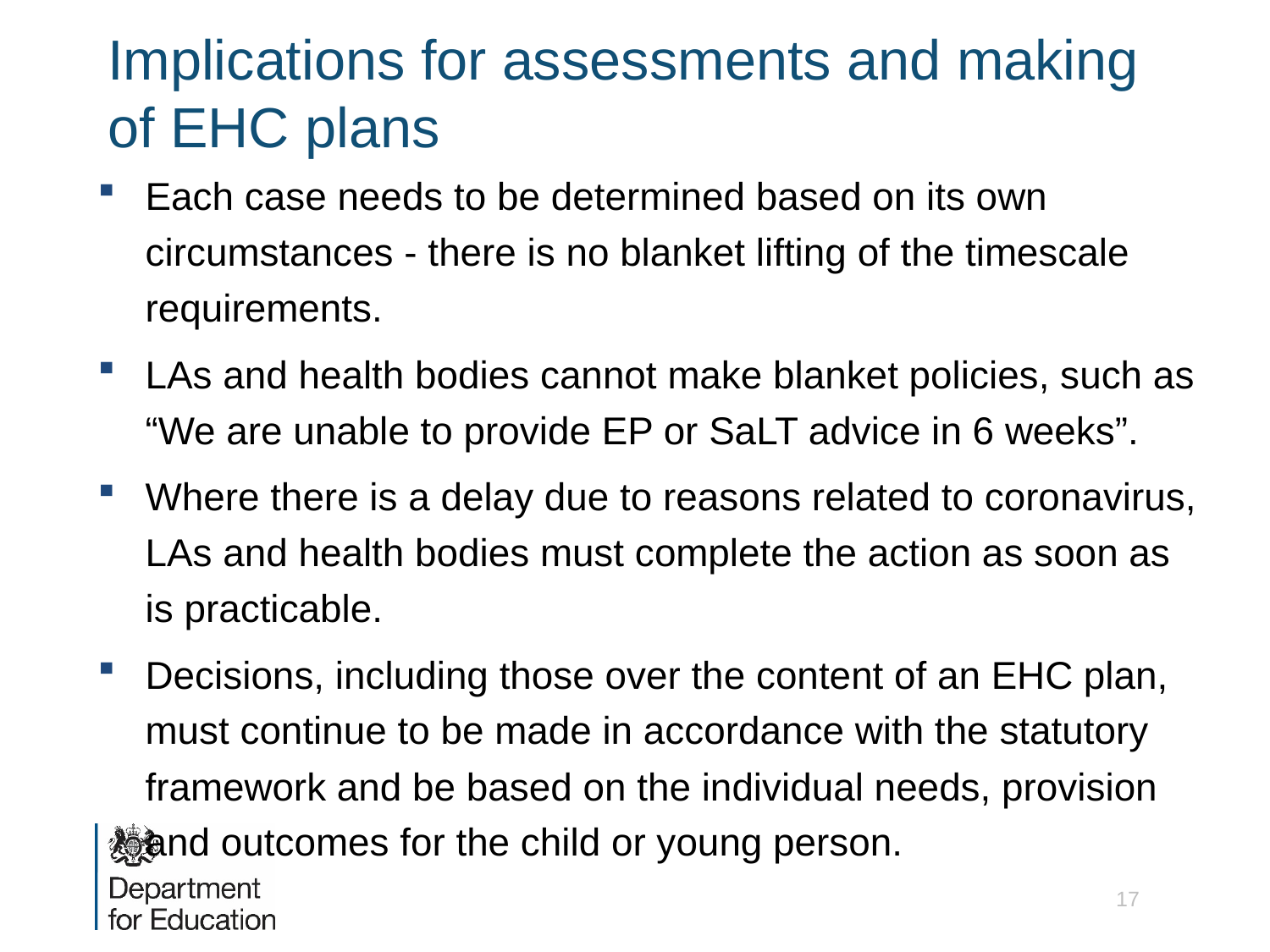

# Implications for assessments and making of EHC plans
Each case needs to be determined based on its own circumstances - there is no blanket lifting of the timescale requirements.
LAs and health bodies cannot make blanket policies, such as “We are unable to provide EP or SaLT advice in 6 weeks”.
Where there is a delay due to reasons related to coronavirus, LAs and health bodies must complete the action as soon as is practicable.
Decisions, including those over the content of an EHC plan, must continue to be made in accordance with the statutory framework and be based on the individual needs, provision and outcomes for the child or young person.

17